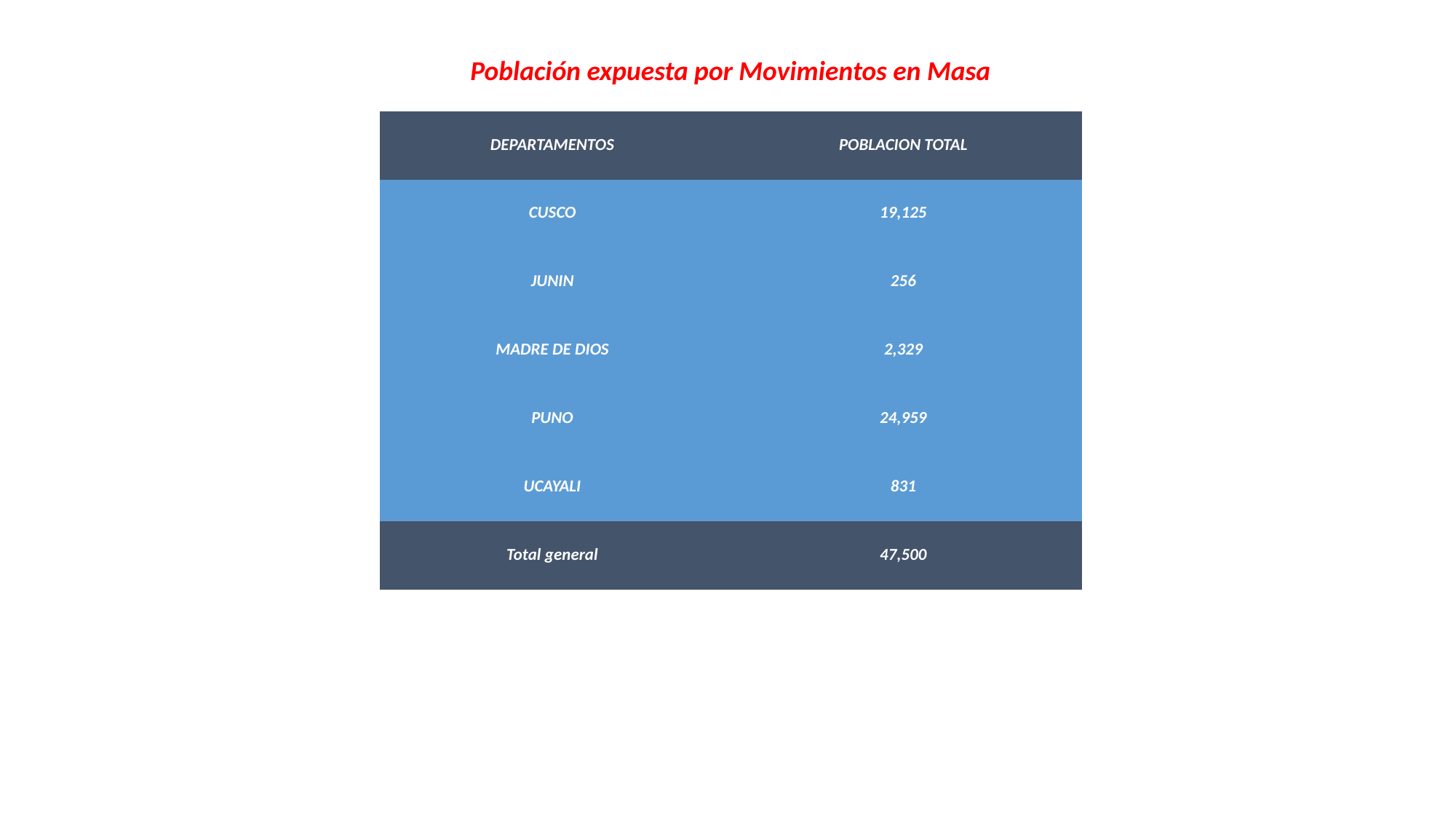

Población expuesta por Movimientos en Masa
| DEPARTAMENTOS | POBLACION TOTAL |
| --- | --- |
| CUSCO | 19,125 |
| JUNIN | 256 |
| MADRE DE DIOS | 2,329 |
| PUNO | 24,959 |
| UCAYALI | 831 |
| Total general | 47,500 |